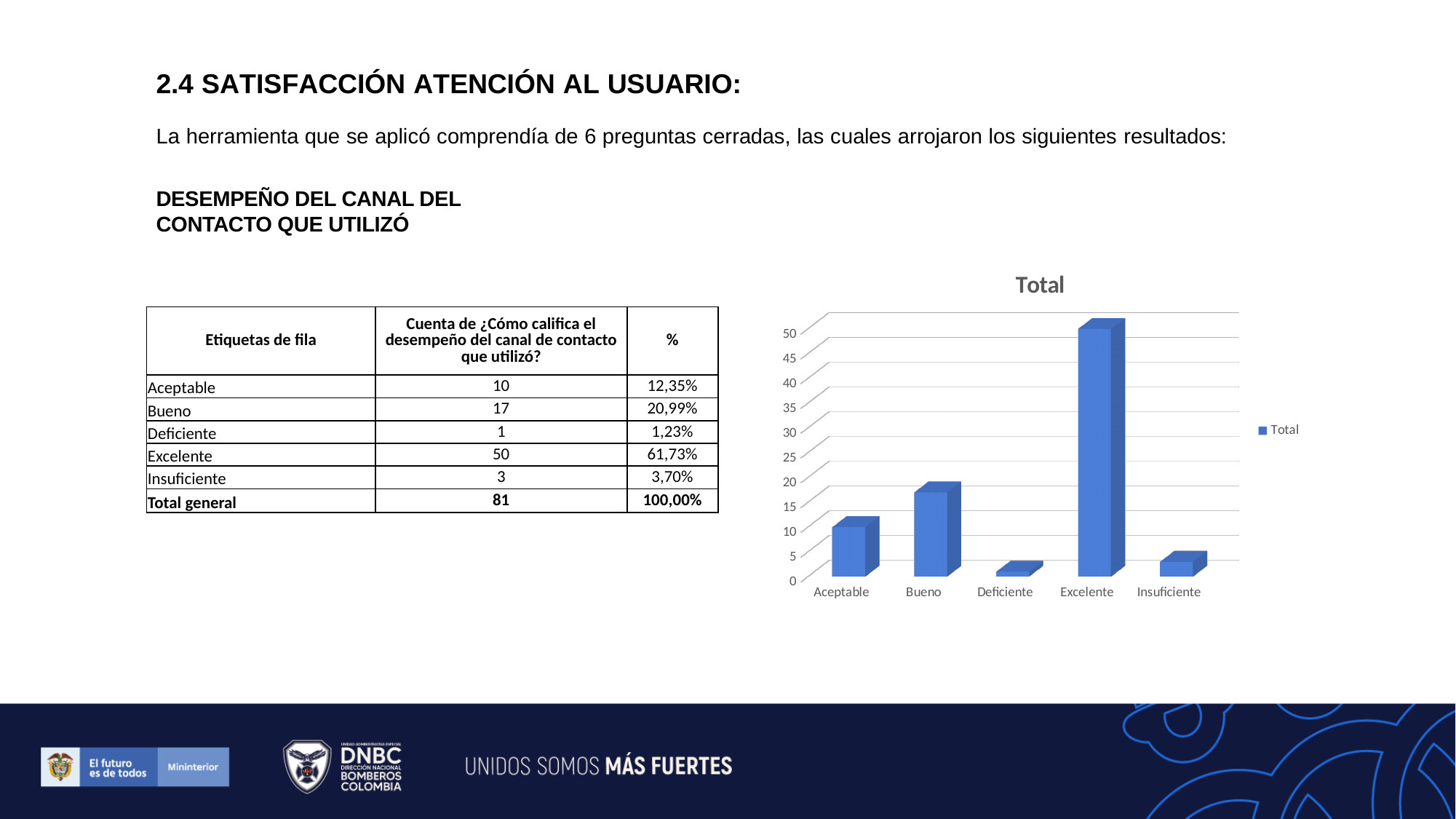

2.4 SATISFACCIÓN ATENCIÓN AL USUARIO:

La herramienta que se aplicó comprendía de 6 preguntas cerradas, las cuales arrojaron los siguientes resultados:
DESEMPEÑO DEL CANAL DEL CONTACTO QUE UTILIZÓ

[unsupported chart]

| Etiquetas de fila | Cuenta de ¿Cómo califica el desempeño del canal de contacto que utilizó? | % |
| --- | --- | --- |
| Aceptable | 10 | 12,35% |
| Bueno | 17 | 20,99% |
| Deficiente | 1 | 1,23% |
| Excelente | 50 | 61,73% |
| Insuficiente | 3 | 3,70% |
| Total general | 81 | 100,00% |